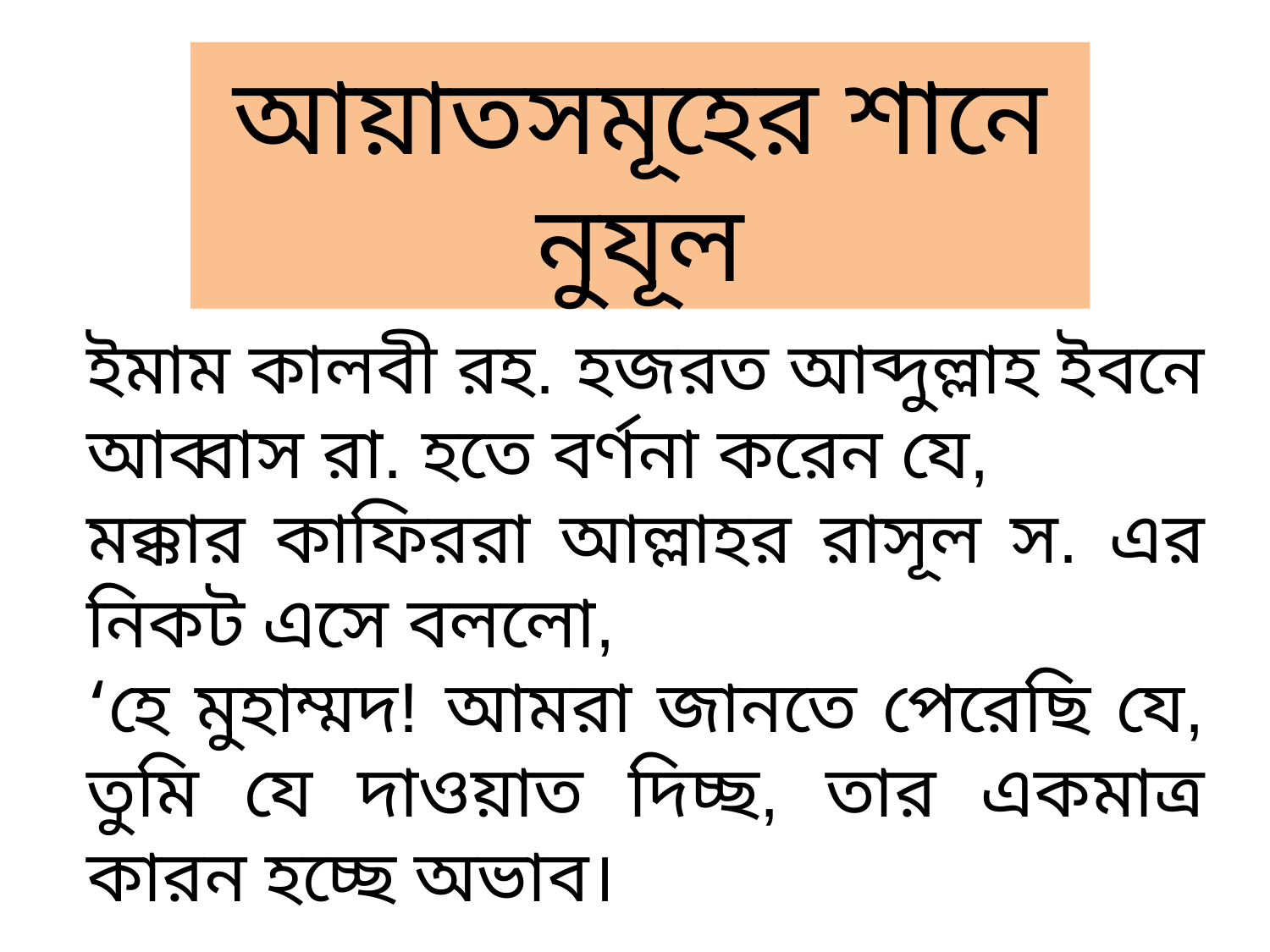

আয়াতসমূহের শানে নুযূল
ইমাম কালবী রহ. হজরত আব্দুল্লাহ ইবনে আব্বাস রা. হতে বর্ণনা করেন যে,
মক্কার কাফিররা আল্লাহর রাসূল স. এর নিকট এসে বললো,
‘হে মুহাম্মদ! আমরা জানতে পেরেছি যে, তুমি যে দাওয়াত দিচ্ছ, তার একমাত্র কারন হচ্ছে অভাব।